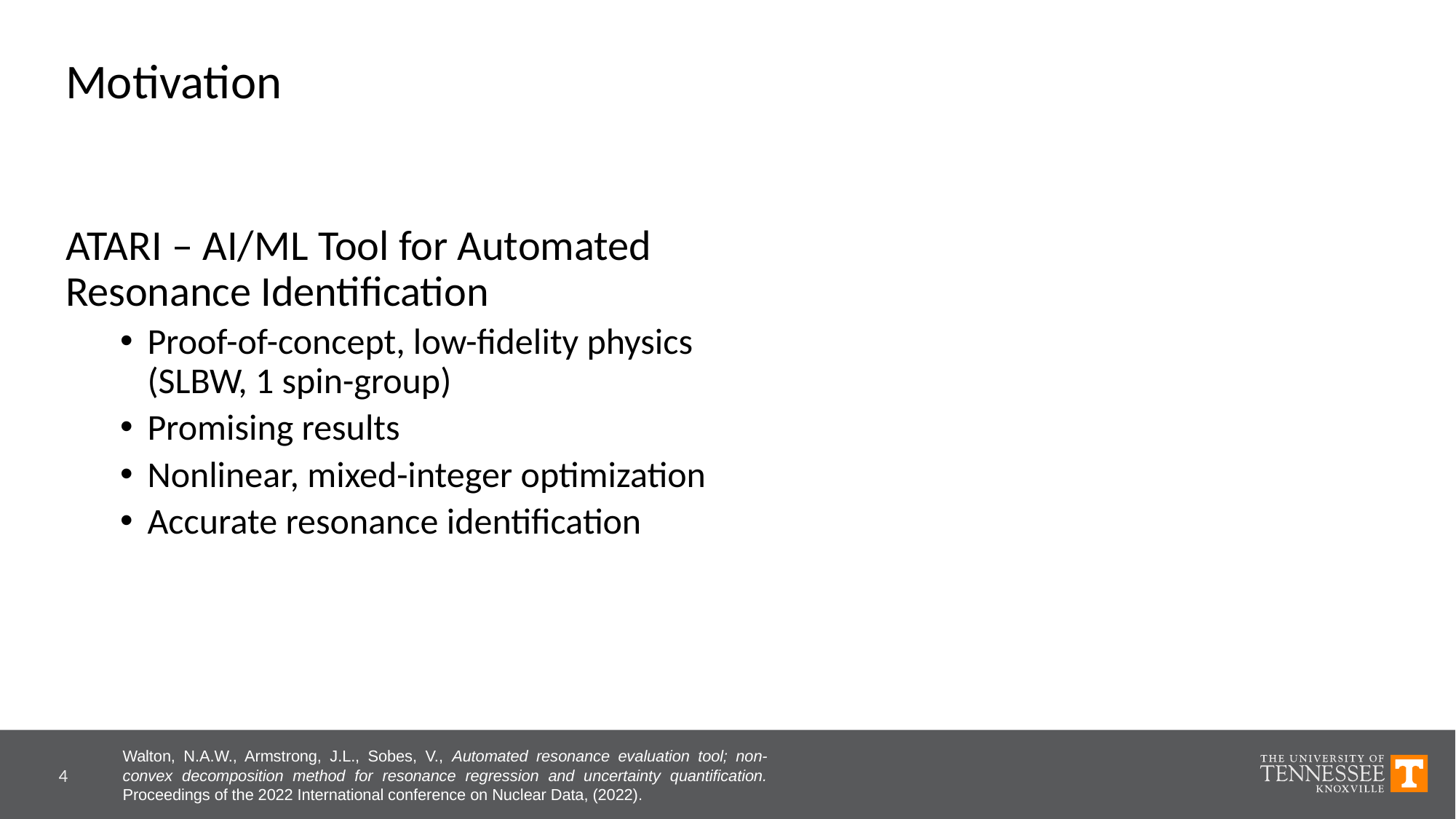

# Motivation
ATARI – AI/ML Tool for Automated Resonance Identification
Proof-of-concept, low-fidelity physics (SLBW, 1 spin-group)
Promising results
Nonlinear, mixed-integer optimization
Accurate resonance identification

Walton, N.A.W., Armstrong, J.L., Sobes, V., Automated resonance evaluation tool; non-convex decomposition method for resonance regression and uncertainty quantification. Proceedings of the 2022 International conference on Nuclear Data, (2022).
4